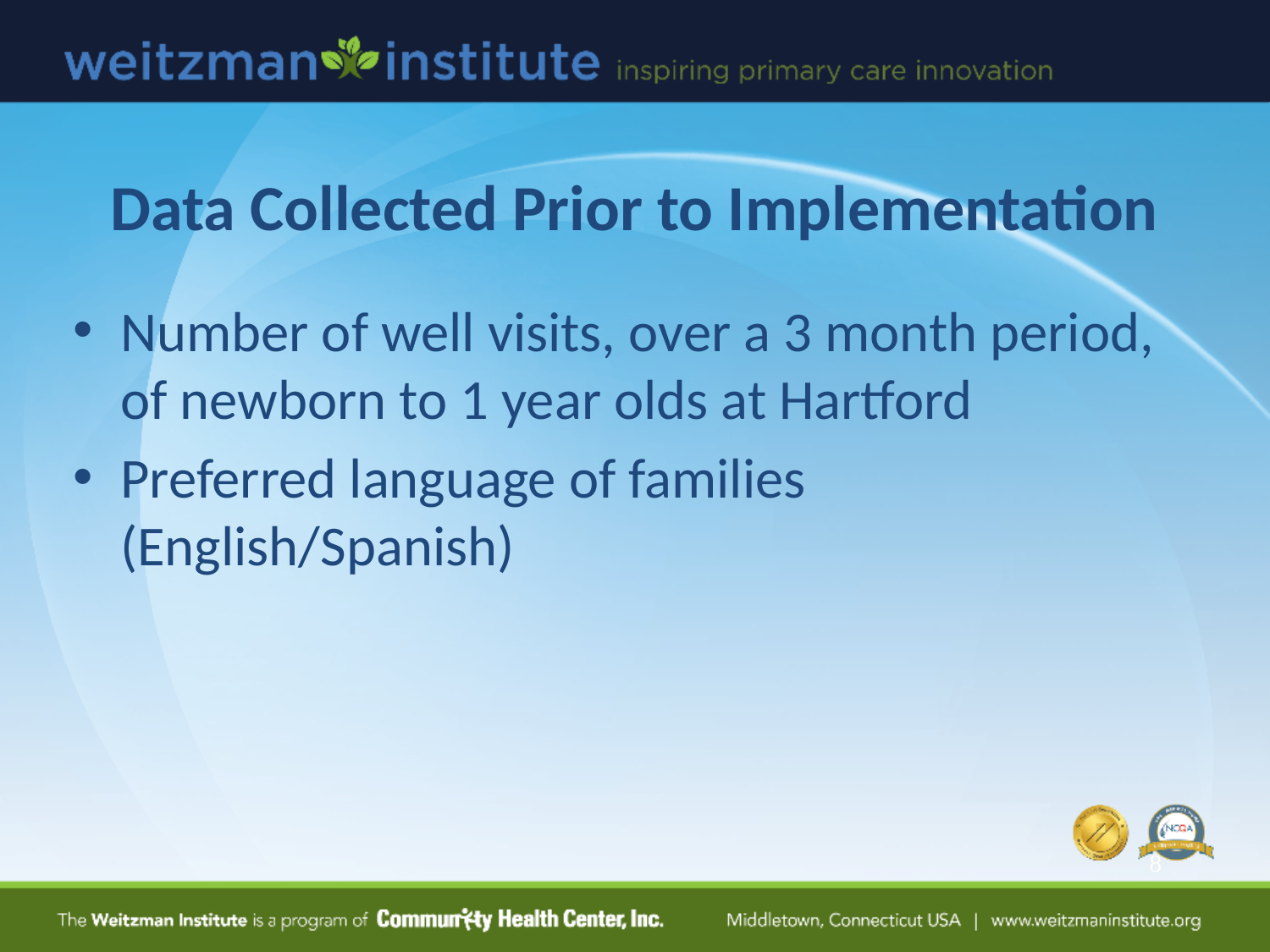

# Data Collected Prior to Implementation
Number of well visits, over a 3 month period, of newborn to 1 year olds at Hartford
Preferred language of families (English/Spanish)
8